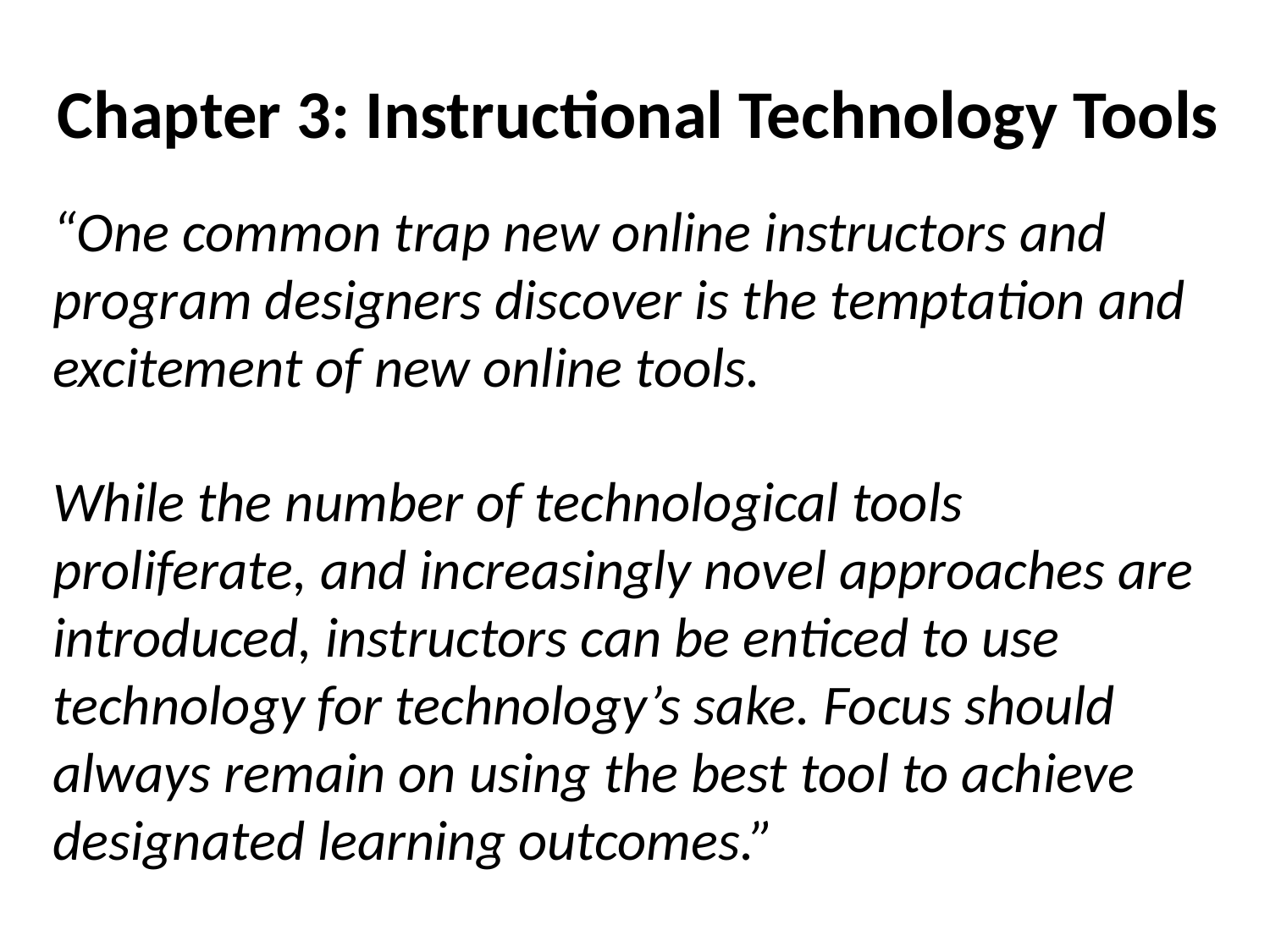

# Chapter 3: Instructional Technology Tools
“One common trap new online instructors and program designers discover is the temptation and excitement of new online tools.

While the number of technological tools proliferate, and increasingly novel approaches are introduced, instructors can be enticed to use technology for technology’s sake. Focus should always remain on using the best tool to achieve designated learning outcomes.”